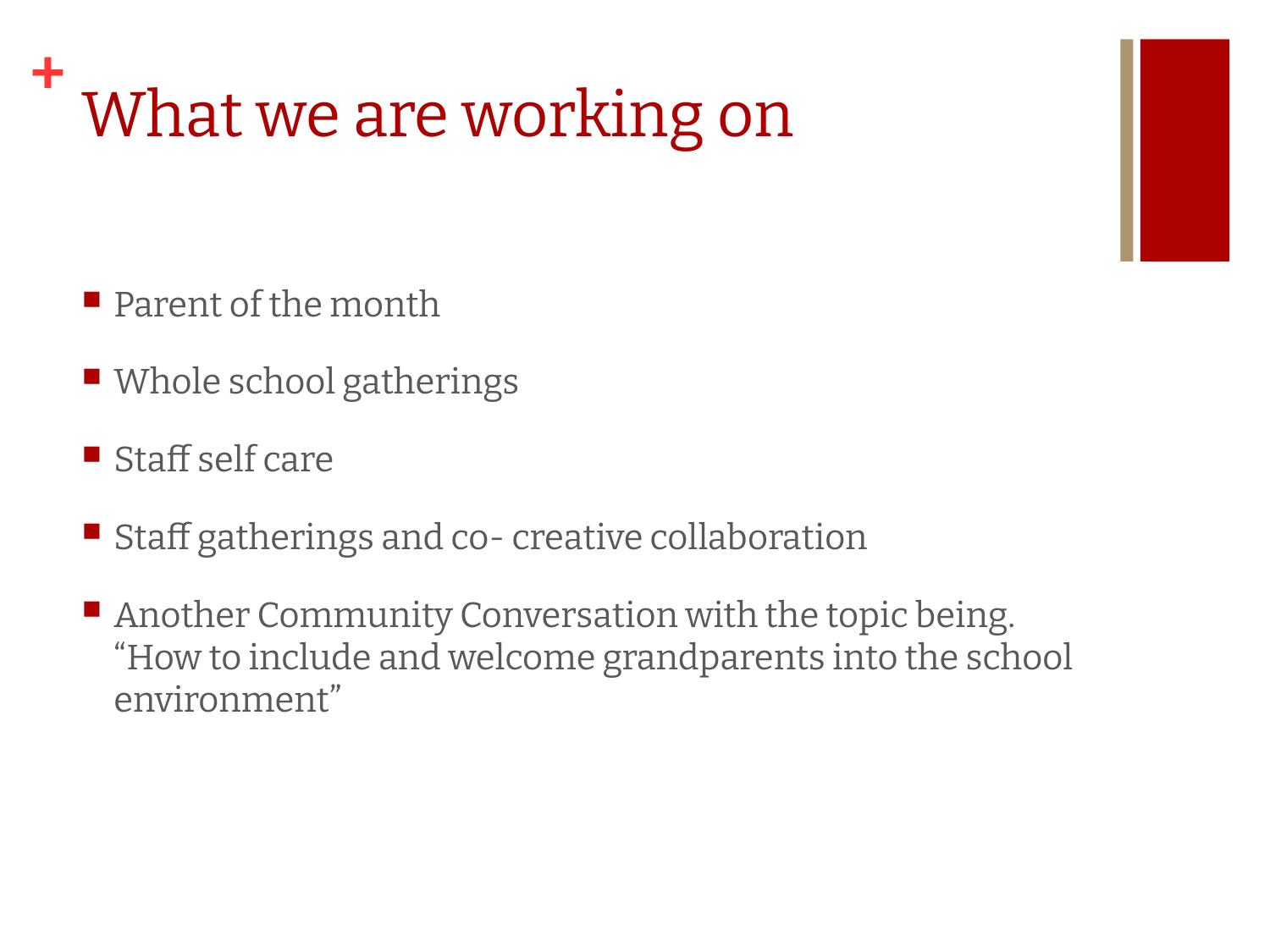

# What we are working on
Parent of the month
Whole school gatherings
Staff self care
Staff gatherings and co- creative collaboration
Another Community Conversation with the topic being. “How to include and welcome grandparents into the school environment”